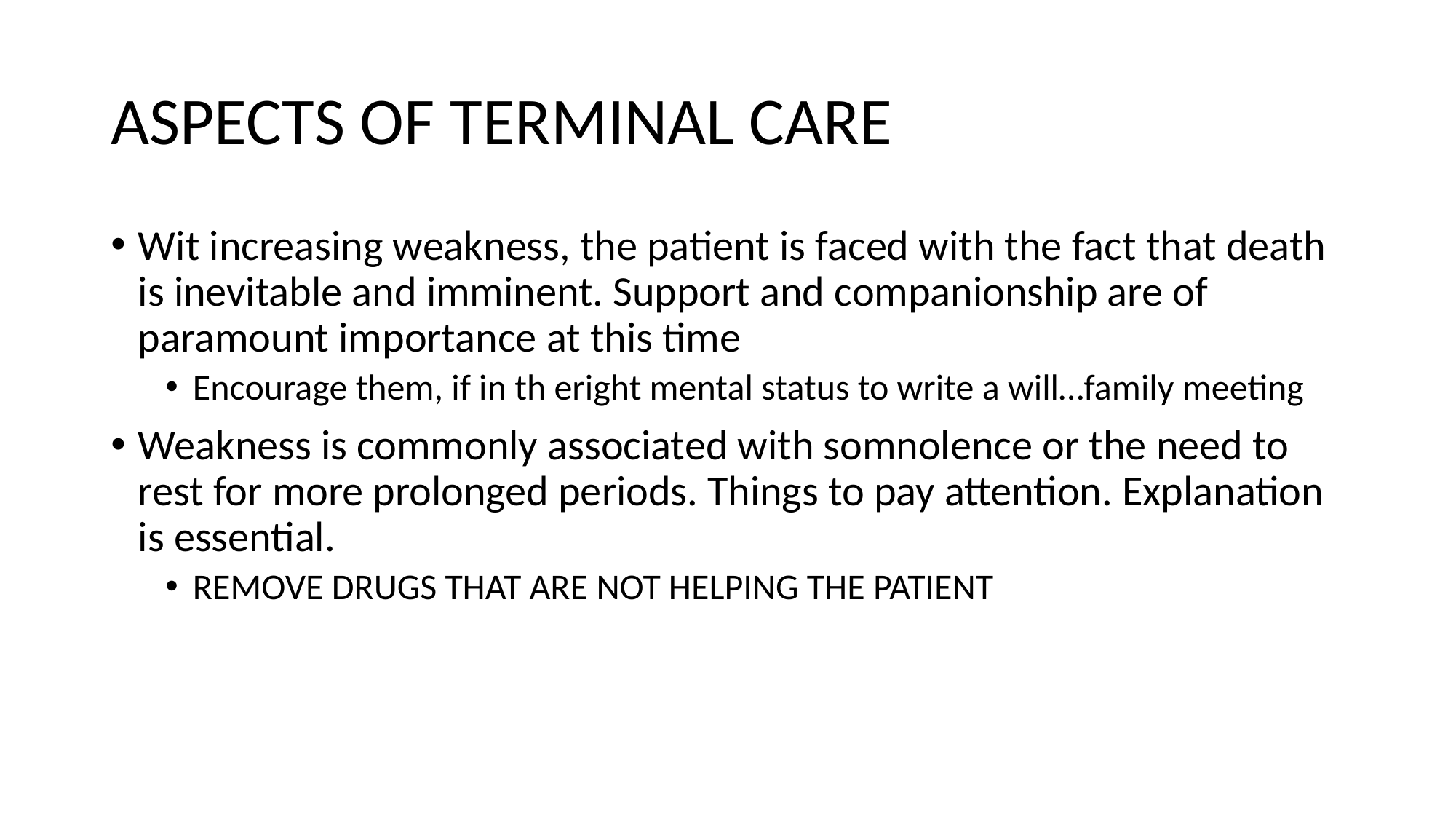

# ASPECTS OF TERMINAL CARE
Wit increasing weakness, the patient is faced with the fact that death is inevitable and imminent. Support and companionship are of paramount importance at this time
Encourage them, if in th eright mental status to write a will…family meeting
Weakness is commonly associated with somnolence or the need to rest for more prolonged periods. Things to pay attention. Explanation is essential.
REMOVE DRUGS THAT ARE NOT HELPING THE PATIENT